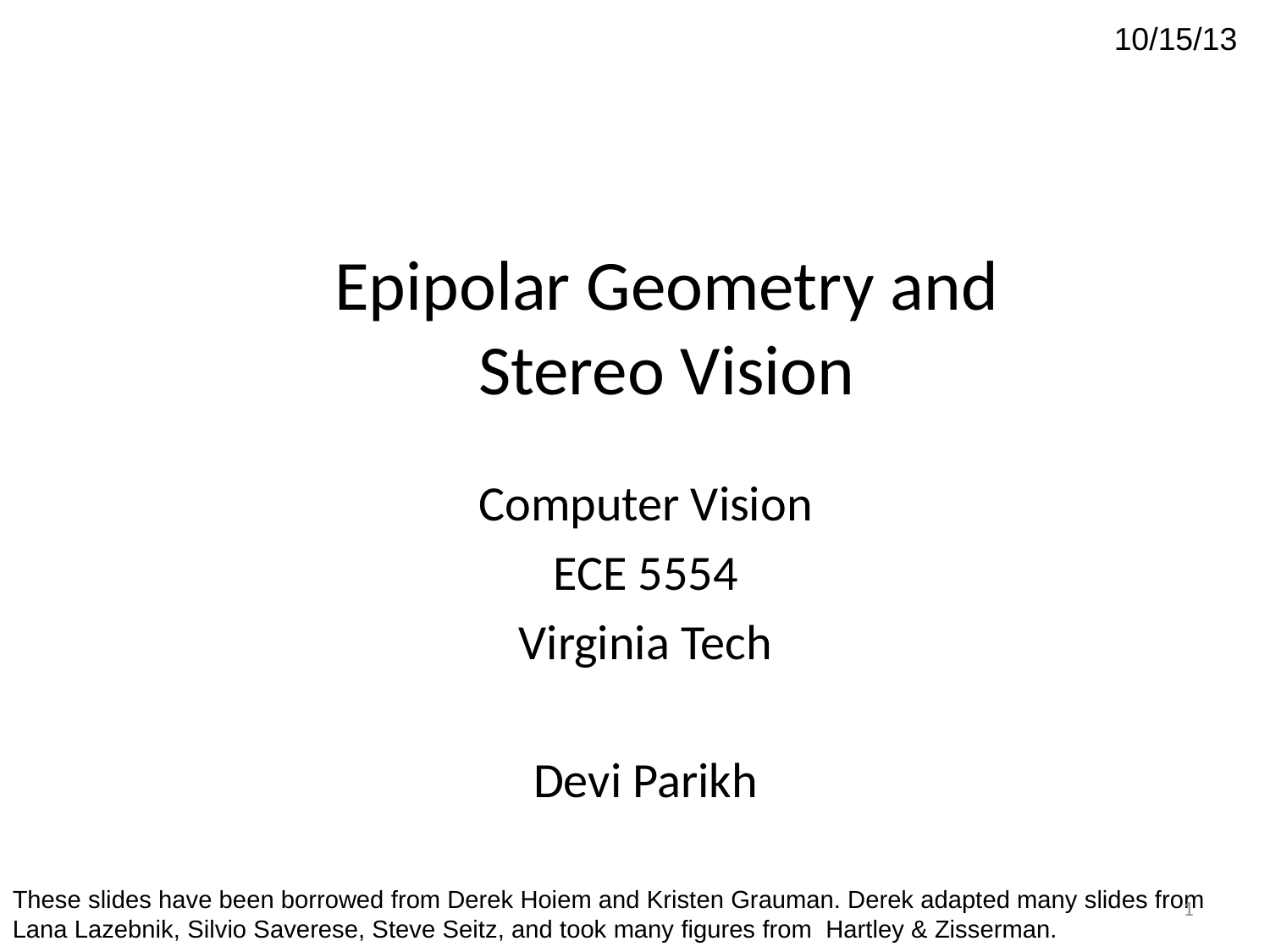

10/15/13
# Epipolar Geometry and Stereo Vision
Computer Vision
ECE 5554
Virginia Tech

Devi Parikh
These slides have been borrowed from Derek Hoiem and Kristen Grauman. Derek adapted many slides from Lana Lazebnik, Silvio Saverese, Steve Seitz, and took many figures from  Hartley & Zisserman.
1